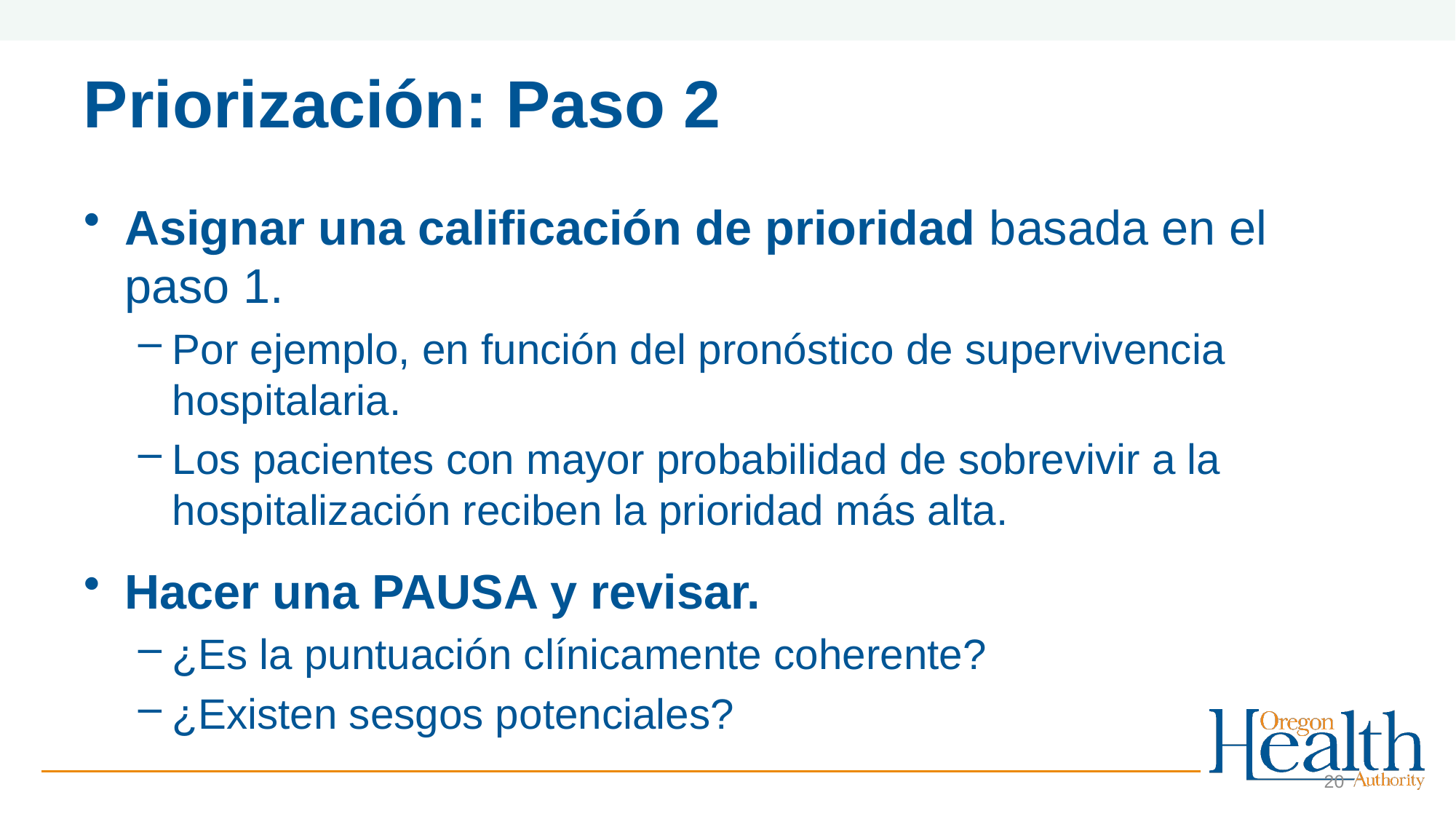

# Priorización: Paso 2
Asignar una calificación de prioridad basada en el paso 1.
Por ejemplo, en función del pronóstico de supervivencia hospitalaria.
Los pacientes con mayor probabilidad de sobrevivir a la hospitalización reciben la prioridad más alta.

Hacer una PAUSA y revisar.
¿Es la puntuación clínicamente coherente?
¿Existen sesgos potenciales?
20